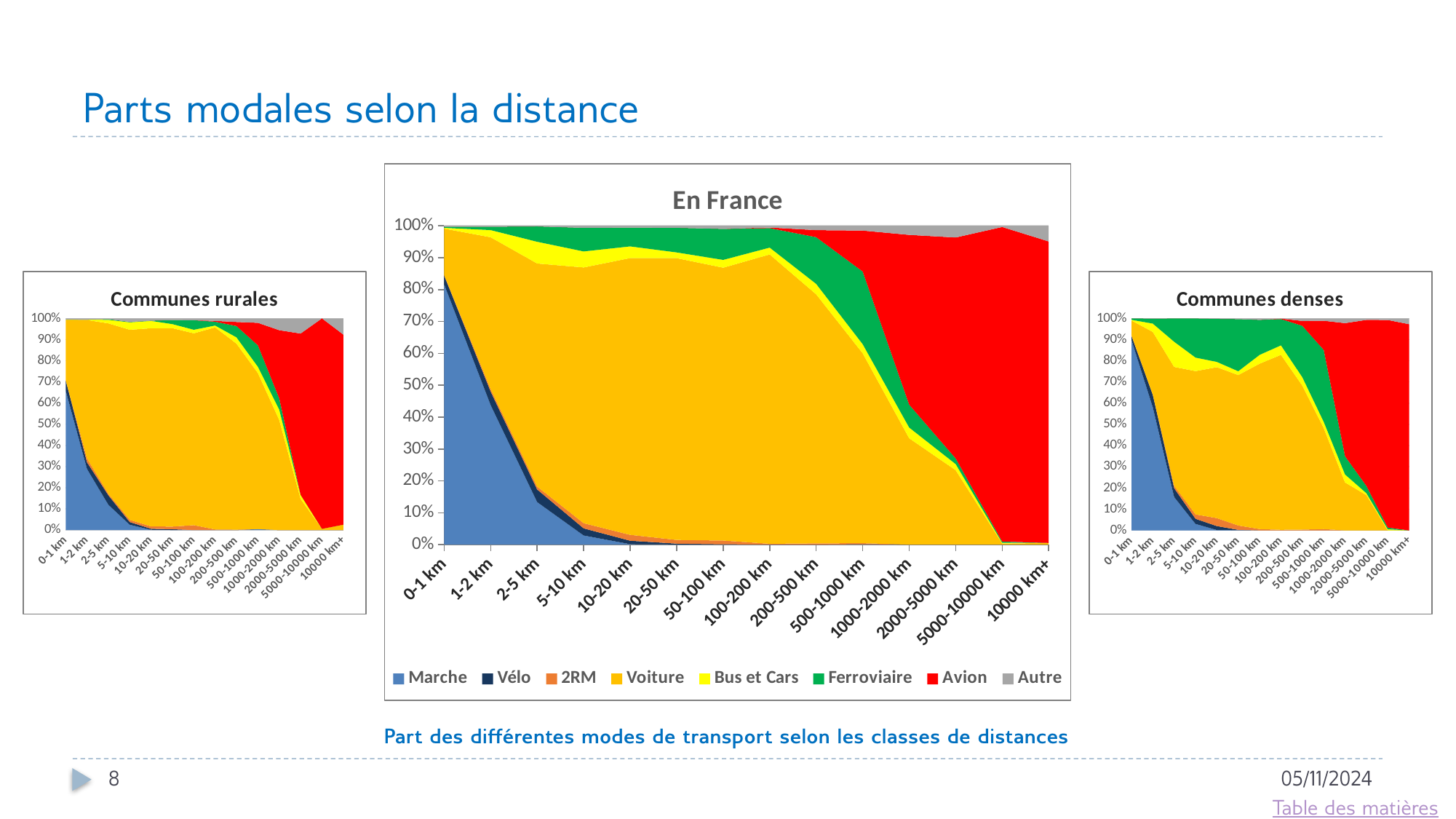

# Parts modales selon la distance

### Chart: En France

| Category | Marche | Vélo | 2RM | Voiture | Bus et Cars | Ferroviaire | Avion | Autre |
|---|---|---|---|---|---|---|---|---|
| 0-1 km | 0.8162999999999998 | 0.027599999999999993 | 0.0014999999999999998 | 0.14579999999999999 | 0.0023999999999999994 | 0.0037999999999999996 | 0.0 | 0.0026 |
| 1-2 km | 0.4377000000000001 | 0.04230000000000001 | 0.007600000000000001 | 0.47640000000000005 | 0.022600000000000002 | 0.010700000000000003 | 0.0 | 0.0027000000000000006 |
| 2-5 km | 0.13358664133586642 | 0.03949605039496051 | 0.009099090090990901 | 0.6996300369963004 | 0.06819318068193181 | 0.04819518048195181 | 0.0 | 0.0017998200179982003 |
| 5-10 km | 0.028702870287028705 | 0.022402240224022405 | 0.016101610161016102 | 0.8021802180218022 | 0.0503050305030503 | 0.07410741074107412 | 0.0 | 0.006200620062006201 |
| 10-20 km | 0.0015001500150015003 | 0.010801080108010803 | 0.018501850185018504 | 0.8679867986798679 | 0.03670367036703671 | 0.05890589058905891 | 0.0 | 0.005600560056005601 |
| 20-50 km | 0.0007000000000000001 | 0.0025 | 0.0115 | 0.8837999999999999 | 0.018199999999999997 | 0.07719999999999999 | 0.0 | 0.0060999999999999995 |
| 50-100 km | 0.0 | 0.000999900009999 | 0.0118988101189881 | 0.8557144285571442 | 0.0244975502449755 | 0.09729027097290271 | 0.0 | 0.0095990400959904 |
| 100-200 km | 0.0 | 0.0005999400059994 | 0.0021997800219978 | 0.9072092790720928 | 0.0216978302169783 | 0.0608939106089391 | 0.0020997900209979 | 0.0052994700529947 |
| 200-500 km | 0.0 | 0.0 | 0.004 | 0.7811 | 0.0328 | 0.1464 | 0.0222 | 0.013500000000000002 |
| 500-1000 km | 0.0014001400140014005 | 0.0 | 0.003200320032003201 | 0.5954595459545956 | 0.02880288028802881 | 0.22792279227922796 | 0.12831283128312834 | 0.014901490149014904 |
| 1000-2000 km | 0.0 | 0.0 | 0.0 | 0.3335666433356664 | 0.033796620337966196 | 0.0716928307169283 | 0.5325467453254673 | 0.028397160283971597 |
| 2000-5000 km | 0.0 | 0.0 | 0.0 | 0.2335 | 0.0191 | 0.0177 | 0.6931 | 0.0366 |
| 5000-10000 km | 0.0 | 0.0 | 0.0 | 0.0033 | 0.0025 | 0.0038 | 0.9867 | 0.0037 |
| 10000 km+ | 0.0 | 0.0 | 0.0 | 0.0053 | 0.0 | 0.0 | 0.9456 | 0.049100000000000005 |

### Chart: Communes rurales

| Category | Marche | Vélo | 2RM | Voiture | Bus et Cars | Ferroviaire | Avion | Autre |
|---|---|---|---|---|---|---|---|---|
| 0-1 km | 0.6587 | 0.048999999999999995 | 0.0 | 0.28289999999999993 | 0.0026 | 0.0 | 0.0 | 0.0068 |
| 1-2 km | 0.2887 | 0.031400000000000004 | 0.0181 | 0.654 | 0.0017 | 0.0 | 0.0 | 0.0060999999999999995 |
| 2-5 km | 0.1197880211978802 | 0.04439556044395561 | 0.006799320067993201 | 0.8053194680531945 | 0.0166983301669833 | 0.0033996600339966003 | 0.0 | 0.0035996400359964 |
| 5-10 km | 0.024997500249975 | 0.0127987201279872 | 0.0101989801019898 | 0.8980101989801019 | 0.0352964703529647 | 0.001999800019998 | 0.0 | 0.0166983301669833 |
| 10-20 km | 0.0013998600139986006 | 0.004599540045995402 | 0.011098890110988904 | 0.9360063993600642 | 0.03489651034896511 | 0.0012998700129987005 | 0.0 | 0.010698930106989303 |
| 20-50 km | 0.0003999600039996 | 0.0034996500349965 | 0.0125987401259874 | 0.9370062993700631 | 0.0192980701929807 | 0.018998100189981 | 0.0 | 0.008199180081991799 |
| 50-100 km | 0.0 | 0.0 | 0.0229 | 0.9064 | 0.0167 | 0.0452 | 0.0 | 0.0088 |
| 100-200 km | 9.999000099990002e-05 | 0.0 | 0.0028997100289971005 | 0.9544045595440457 | 0.008699130086991302 | 0.017998200179982004 | 0.003799620037996201 | 0.012098790120987902 |
| 200-500 km | 0.0 | 0.0 | 0.002 | 0.8784 | 0.0299 | 0.05329999999999999 | 0.019199999999999995 | 0.017199999999999997 |
| 500-1000 km | 0.0048 | 0.0 | 0.0 | 0.7367 | 0.0297 | 0.1013 | 0.1063 | 0.0212 |
| 1000-2000 km | 0.0 | 0.0 | 0.0 | 0.52004799520048 | 0.048995100489951 | 0.0532946705329467 | 0.3217678232176782 | 0.0558944105589441 |
| 2000-5000 km | 0.0 | 0.0 | 0.0 | 0.147 | 0.0196 | 0.0 | 0.7617 | 0.0717 |
| 5000-10000 km | 0.0 | 0.0 | 0.0 | 0.005699999999999999 | 0.0 | 0.0 | 0.9943000000000001 | 0.0 |
| 10000 km+ | 0.0 | 0.0 | 0.0 | 0.0255 | 0.0 | 0.0 | 0.8978 | 0.0767 |

### Chart: Communes denses

| Category | Marche | Vélo | 2RM | Voiture | Bus et Cars | Ferroviaire | Avion | Autre |
|---|---|---|---|---|---|---|---|---|
| 0-1 km | 0.8976000000000002 | 0.019600000000000003 | 0.0030000000000000005 | 0.06960000000000001 | 0.0032000000000000006 | 0.007 | 0.0 | 0.0 |
| 1-2 km | 0.5803580358035804 | 0.058205820582058206 | 0.0018001800180017999 | 0.2954295429542954 | 0.0394039403940394 | 0.0234023402340234 | 0.0 | 0.0014001400140014 |
| 2-5 km | 0.15730000000000002 | 0.04170000000000001 | 0.011200000000000003 | 0.5605 | 0.11880000000000003 | 0.11000000000000001 | 0.0 | 0.0005000000000000001 |
| 5-10 km | 0.030703070307030702 | 0.024002400240024004 | 0.020602060206020605 | 0.6757675767576757 | 0.0637063706370637 | 0.1847184718471847 | 0.0 | 0.0005000500050005 |
| 10-20 km | 0.0017996400719856027 | 0.01859628074385123 | 0.03749250149970006 | 0.711757648470306 | 0.024895020995800838 | 0.20305938812237548 | 0.0 | 0.0023995200959808036 |
| 20-50 km | 0.0009998000399920016 | 0.001799640071985603 | 0.02029594081183763 | 0.7094581083783245 | 0.01799640071985603 | 0.2459508098380324 | 0.0 | 0.0034993001399720057 |
| 50-100 km | 9.99900009999e-05 | 0.0 | 0.0062993700629937 | 0.78002199780022 | 0.041395860413958596 | 0.164983501649835 | 0.0 | 0.0071992800719928 |
| 100-200 km | 0.0 | 0.0 | 0.0026997300269973007 | 0.8251174882511749 | 0.04479552044795521 | 0.12408759124087593 | 0.0018998100189981004 | 0.0013998600139986004 |
| 200-500 km | 0.0 | 0.0 | 0.0038000000000000013 | 0.6789000000000001 | 0.03990000000000001 | 0.24240000000000006 | 0.022800000000000004 | 0.012200000000000003 |
| 500-1000 km | 0.0 | 0.0 | 0.0064 | 0.47619999999999996 | 0.029500000000000002 | 0.3393 | 0.1374 | 0.011200000000000002 |
| 1000-2000 km | 0.0 | 0.0 | 0.0 | 0.22592259225922592 | 0.037903790379037905 | 0.08630863086308632 | 0.6272627262726272 | 0.022602260226022602 |
| 2000-5000 km | 0.0 | 0.0 | 0.0 | 0.1663 | 0.009399999999999999 | 0.0344 | 0.7825 | 0.0074 |
| 5000-10000 km | 0.0 | 0.0 | 0.0 | 0.0 | 0.0053 | 0.008100000000000001 | 0.9788 | 0.0078000000000000005 |
| 10000 km+ | 0.0 | 0.0 | 0.0 | 0.0 | 0.0 | 0.0 | 0.9725 | 0.0275 |
Part des différentes modes de transport selon les classes de distances
8
05/11/2024

Table des matières